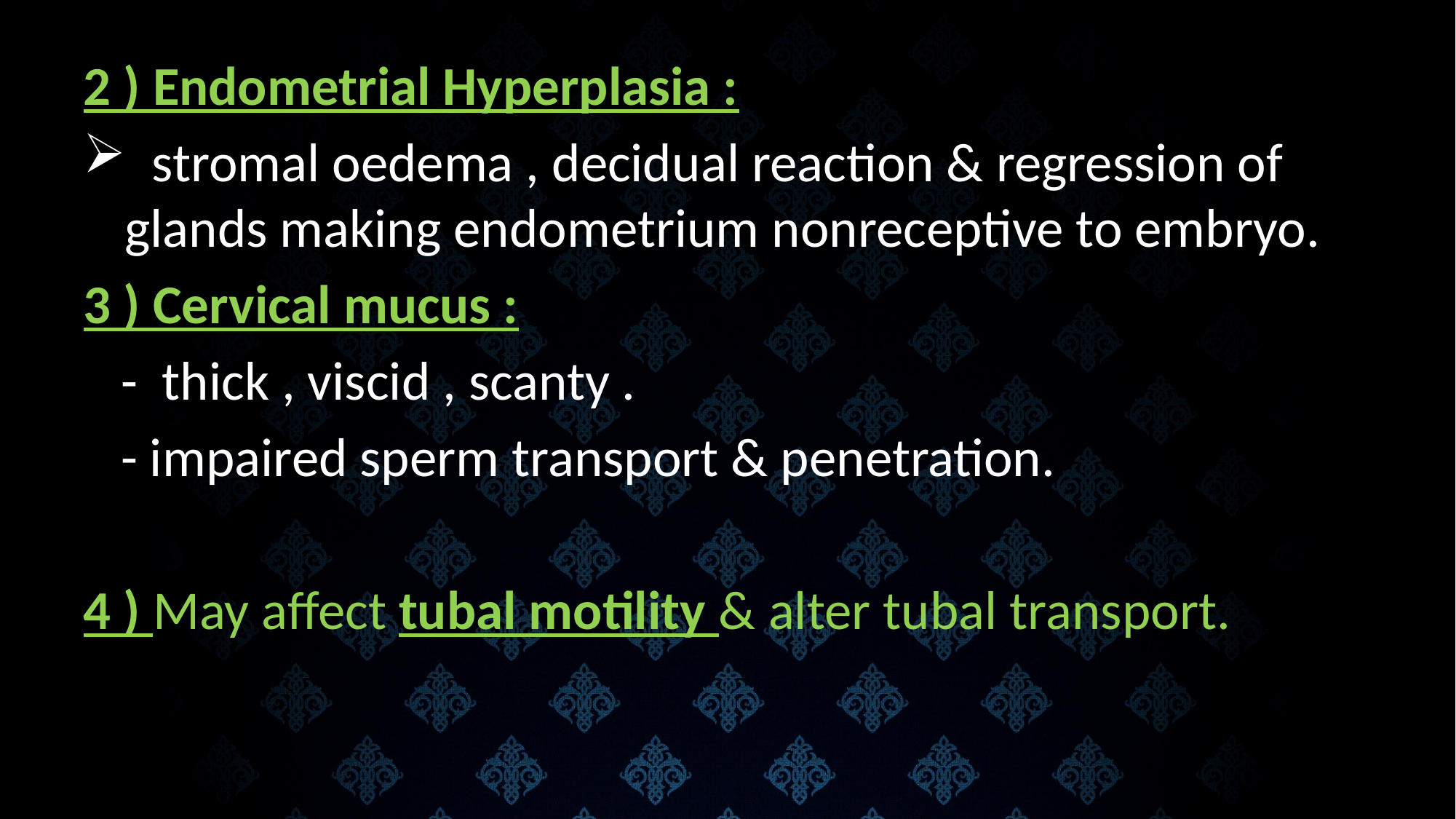

2 ) Endometrial Hyperplasia :
  stromal oedema , decidual reaction & regression of glands making endometrium nonreceptive to embryo.
3 ) Cervical mucus :
   -  thick , viscid , scanty .
   - impaired sperm transport & penetration.

4 ) May affect tubal motility & alter tubal transport.